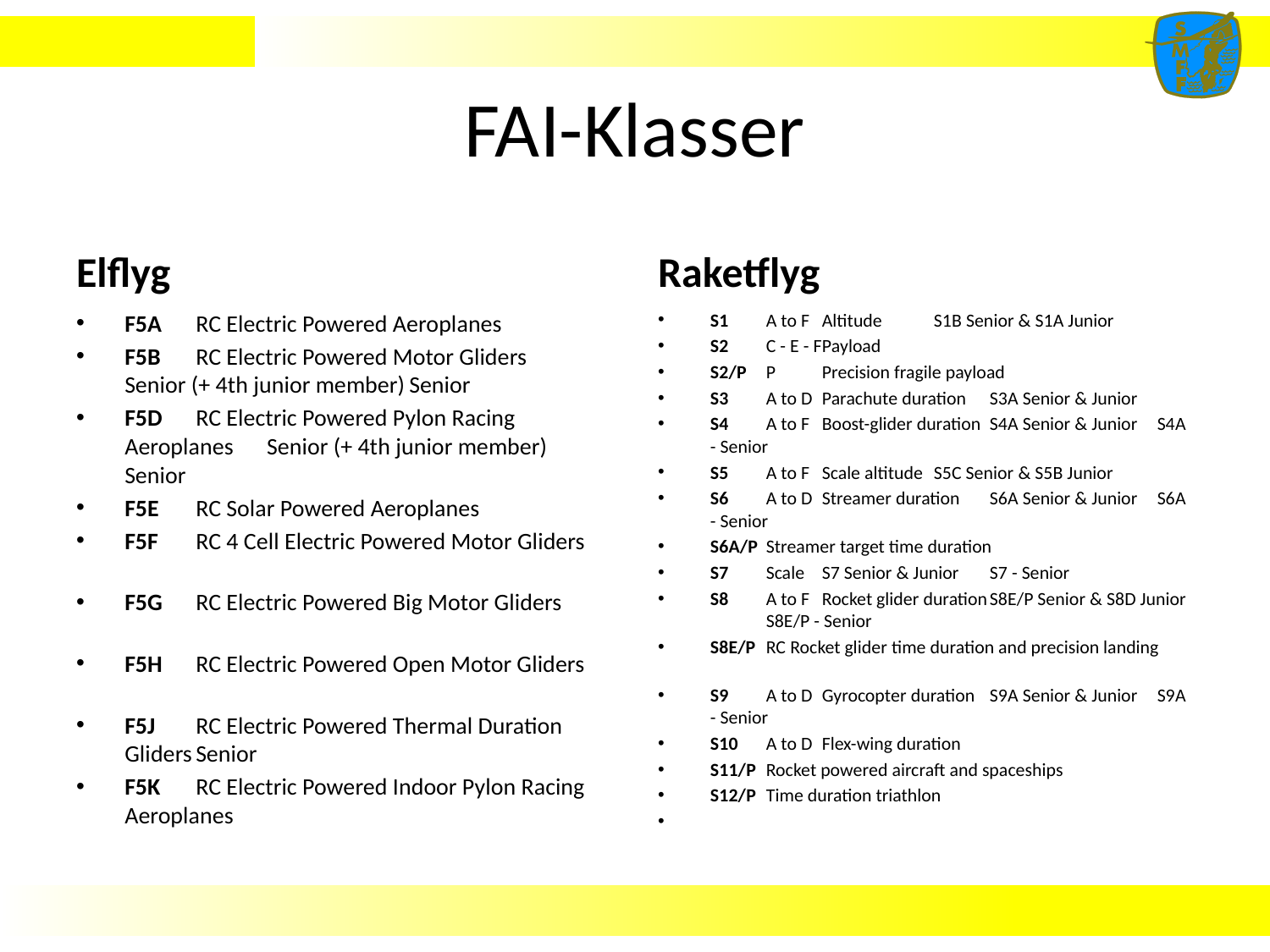

# FAI-Klasser
Elflyg
Raketflyg
F5A	RC Electric Powered Aeroplanes
F5B	RC Electric Powered Motor Gliders		Senior (+ 4th junior member)	Senior
F5D	RC Electric Powered Pylon Racing Aeroplanes		Senior (+ 4th junior member)	Senior
F5E	RC Solar Powered Aeroplanes
F5F	RC 4 Cell Electric Powered Motor Gliders
F5G	RC Electric Powered Big Motor Gliders
F5H	RC Electric Powered Open Motor Gliders
F5J	RC Electric Powered Thermal Duration Gliders		Senior
F5K	RC Electric Powered Indoor Pylon Racing Aeroplanes
S1	A to F	Altitude 		S1B Senior & S1A Junior
S2	C - E - F	Payload
S2/P	P	Precision fragile payload
S3	A to D	Parachute duration		S3A Senior & Junior
S4	A to F	Boost-glider duration		S4A Senior & Junior	S4A - Senior
S5	A to F	Scale altitude		S5C Senior & S5B Junior
S6	A to D	Streamer duration		S6A Senior & Junior	S6A - Senior
S6A/P	Streamer target time duration
S7	Scale		S7 Senior & Junior	S7 - Senior
S8	A to F	Rocket glider duration		S8E/P Senior & S8D Junior	S8E/P - Senior
S8E/P	RC Rocket glider time duration and precision landing
S9	A to D	Gyrocopter duration		S9A Senior & Junior	S9A - Senior
S10	A to D	Flex-wing duration
S11/P	Rocket powered aircraft and spaceships
S12/P	Time duration triathlon